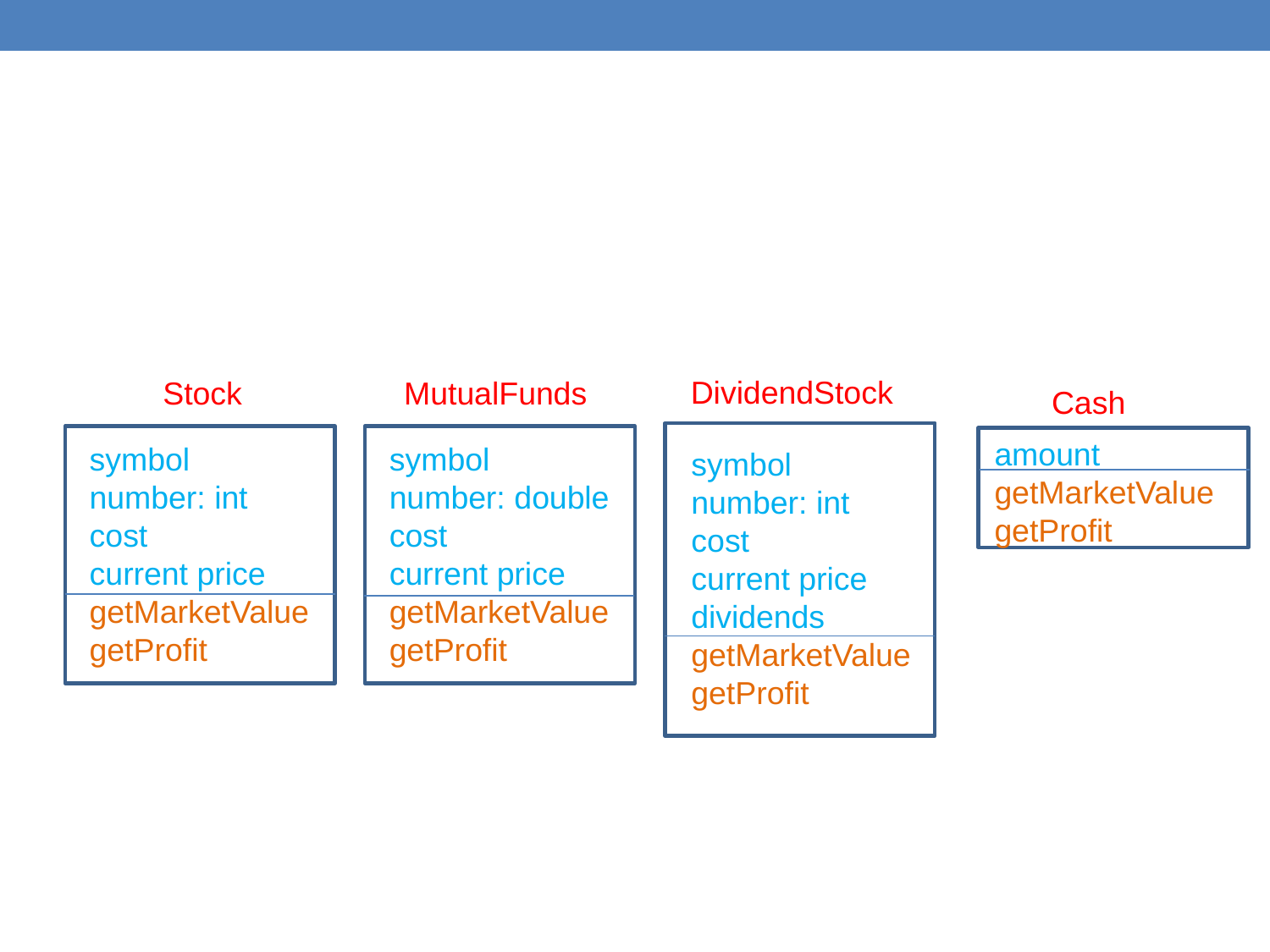

DividendStock
Stock
MutualFunds
Cash

amount
getMarketValue
getProfit
symbol
number: int
cost
current price
getMarketValue
getProfit
symbol
number: double
cost
current price
getMarketValue
getProfit
symbol
number: int
cost
current price
dividends
getMarketValue
getProfit